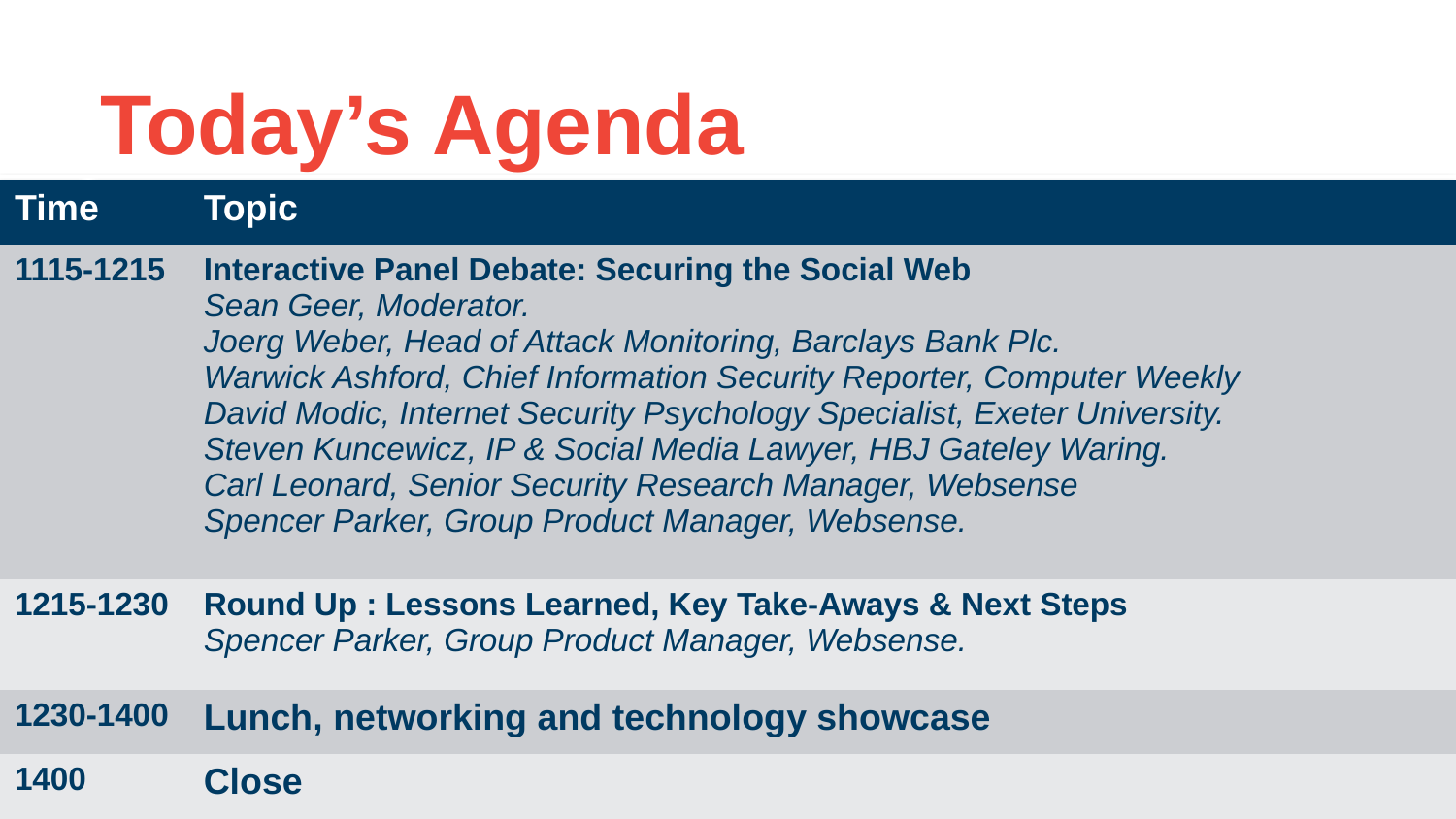

# Today’s Agenda
| Time | Topic |
| --- | --- |
| 1115-1215 | Interactive Panel Debate: Securing the Social Web Sean Geer, Moderator. Joerg Weber, Head of Attack Monitoring, Barclays Bank Plc. Warwick Ashford, Chief Information Security Reporter, Computer Weekly David Modic, Internet Security Psychology Specialist, Exeter University. Steven Kuncewicz, IP & Social Media Lawyer, HBJ Gateley Waring. Carl Leonard, Senior Security Research Manager, Websense Spencer Parker, Group Product Manager, Websense. |
| 1215-1230 | Round Up : Lessons Learned, Key Take-Aways & Next Steps Spencer Parker, Group Product Manager, Websense. |
| 1230-1400 | Lunch, networking and technology showcase |
| 1400 | Close |